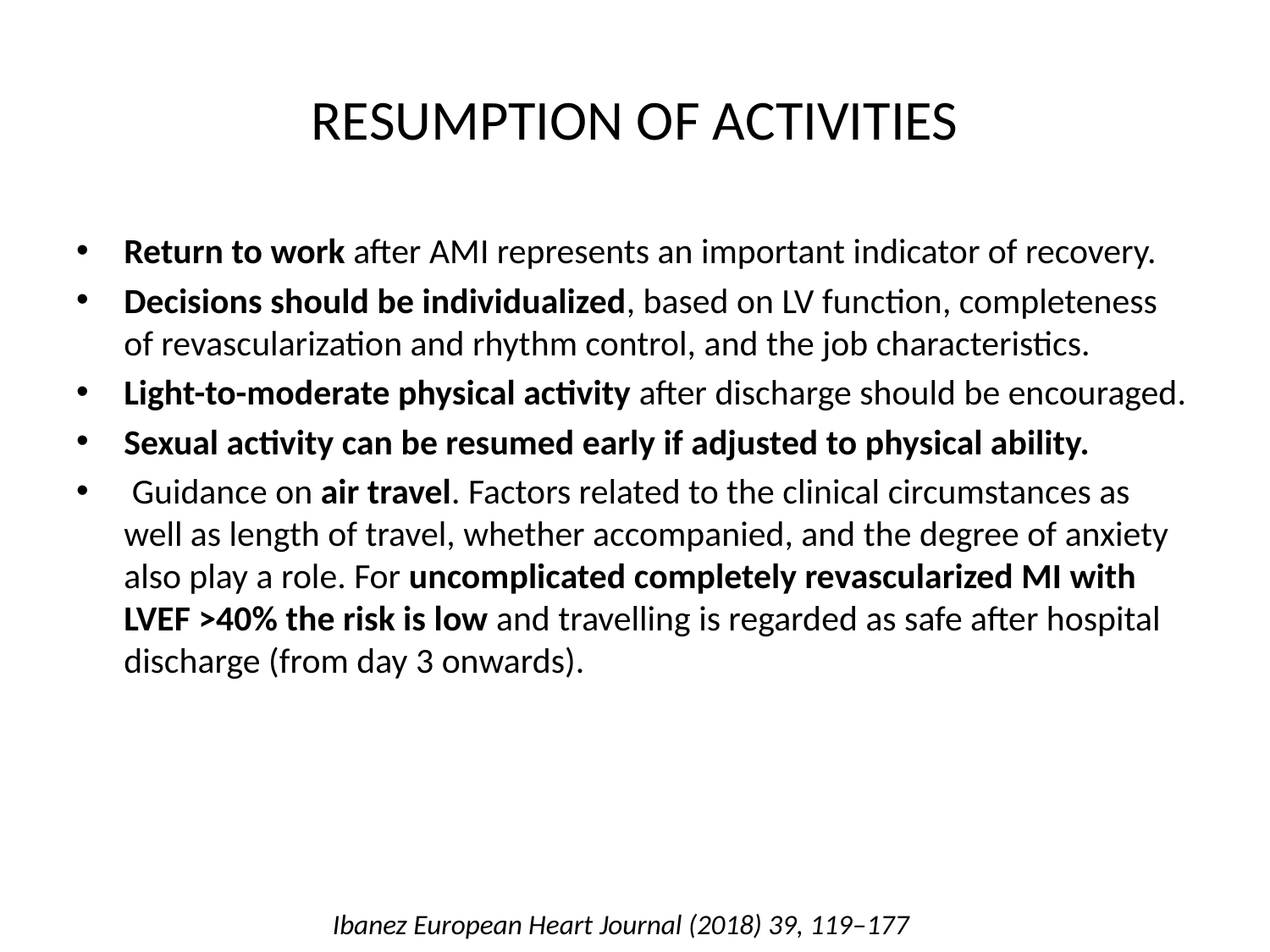

# RESUMPTION OF ACTIVITIES
Return to work after AMI represents an important indicator of recovery.
Decisions should be individualized, based on LV function, completeness of revascularization and rhythm control, and the job characteristics.
Light-to-moderate physical activity after discharge should be encouraged.
Sexual activity can be resumed early if adjusted to physical ability.
 Guidance on air travel. Factors related to the clinical circumstances as well as length of travel, whether accompanied, and the degree of anxiety also play a role. For uncomplicated completely revascularized MI with LVEF >40% the risk is low and travelling is regarded as safe after hospital discharge (from day 3 onwards).
Ibanez European Heart Journal (2018) 39, 119–177